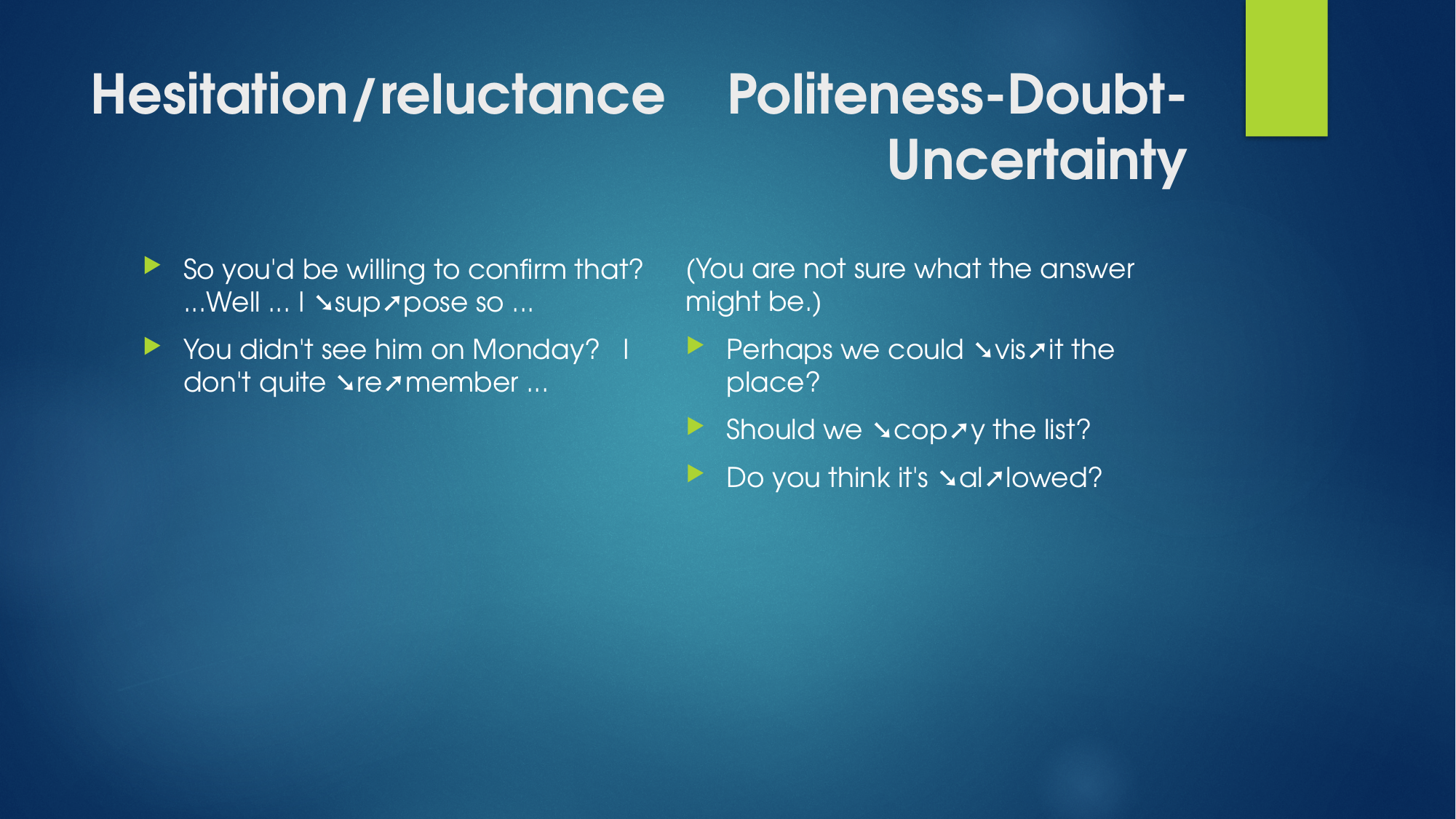

# Hesitation/reluctance    Politeness-Doubt-Uncertainty
(You are not sure what the answer might be.)
Perhaps we could ➘vis➚it the place?
Should we ➘cop➚y the list?
Do you think it's ➘al➚lowed?
So you'd be willing to confirm that? ...Well ... I ➘sup➚pose so ...
You didn't see him on Monday?   I don't quite ➘re➚member ...